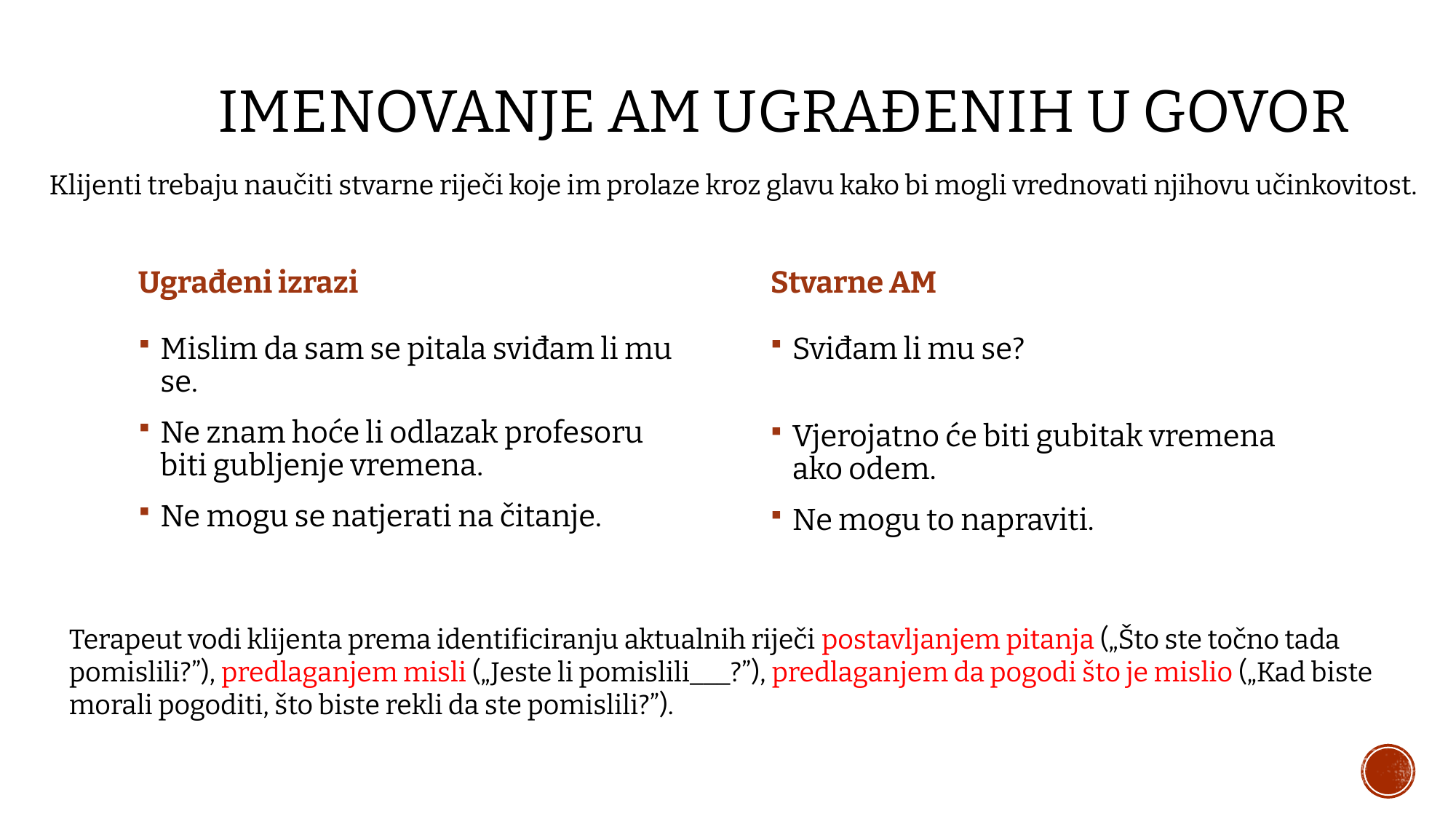

# Imenovanje am ugrađenih u govor
Klijenti trebaju naučiti stvarne riječi koje im prolaze kroz glavu kako bi mogli vrednovati njihovu učinkovitost.
Ugrađeni izrazi
Stvarne AM
Mislim da sam se pitala sviđam li mu se.
Ne znam hoće li odlazak profesoru biti gubljenje vremena.
Ne mogu se natjerati na čitanje.
Sviđam li mu se?
Vjerojatno će biti gubitak vremena ako odem.
Ne mogu to napraviti.
Terapeut vodi klijenta prema identificiranju aktualnih riječi postavljanjem pitanja („Što ste točno tada pomislili?”), predlaganjem misli („Jeste li pomislili___?”), predlaganjem da pogodi što je mislio („Kad biste morali pogoditi, što biste rekli da ste pomislili?”).